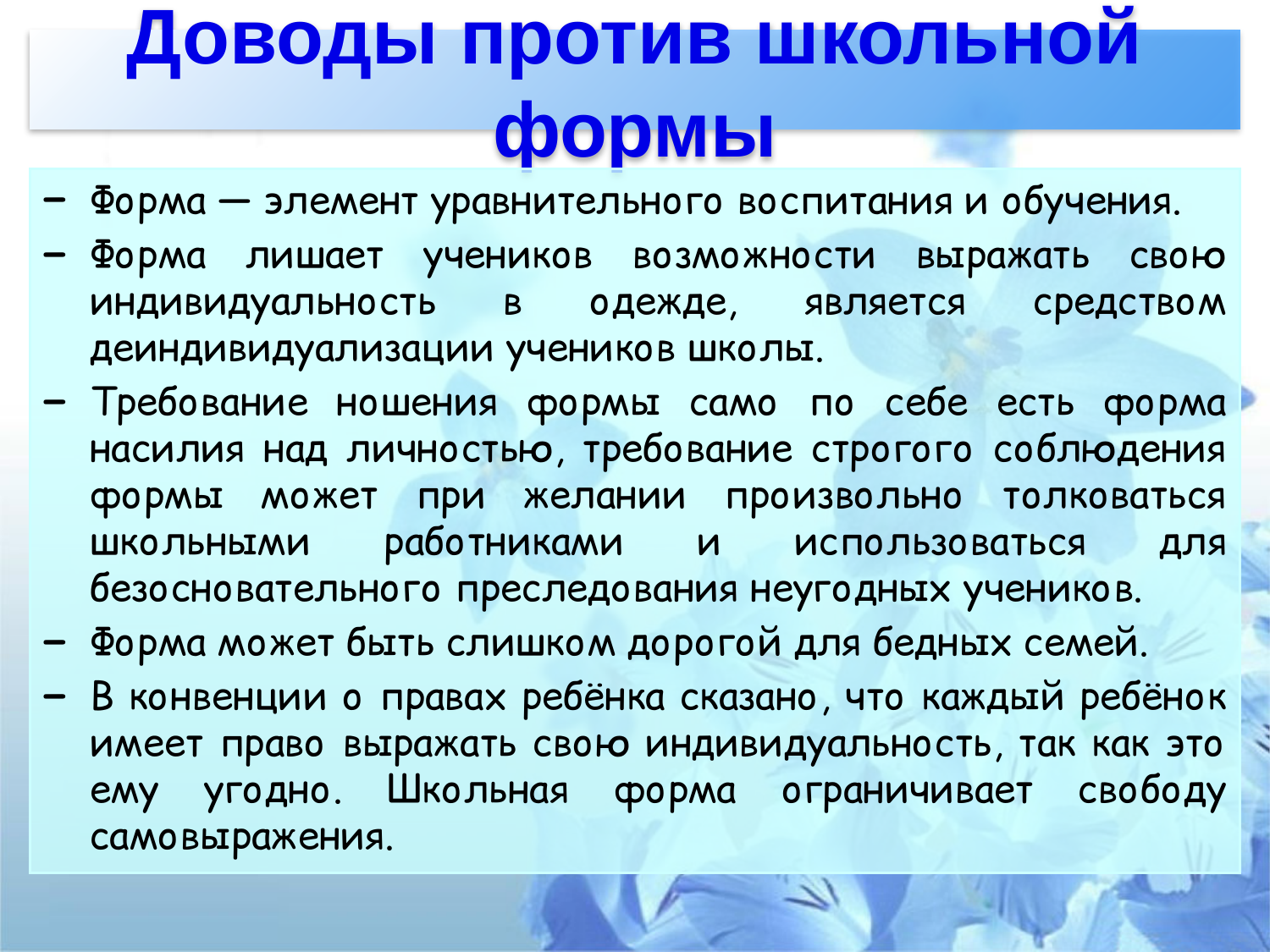

# Доводы против школьной формы
Форма — элемент уравнительного воспитания и обучения.
Форма лишает учеников возможности выражать свою индивидуальность в одежде, является средством деиндивидуализации учеников школы.
Требование ношения формы само по себе есть форма насилия над личностью, требование строгого соблюдения формы может при желании произвольно толковаться школьными работниками и использоваться для безосновательного преследования неугодных учеников.
Форма может быть слишком дорогой для бедных семей.
В конвенции о правах ребёнка сказано, что каждый ребёнок имеет право выражать свою индивидуальность, так как это ему угодно. Школьная форма ограничивает свободу самовыражения.